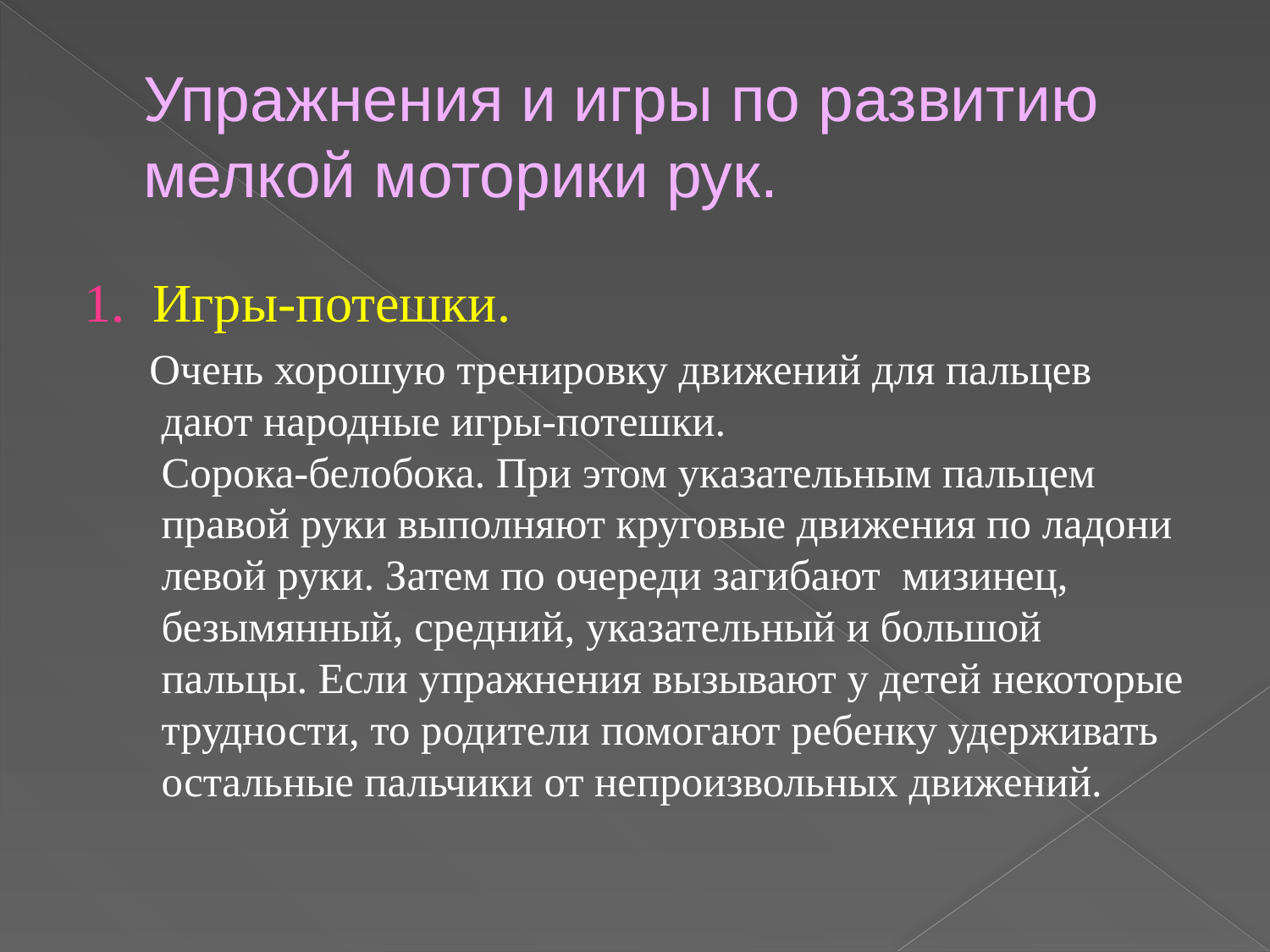

# Упражнения и игры по развитию мелкой моторики рук.
1.  Игры-потешки.
      Очень хорошую тренировку движений для пальцев дают народные игры-потешки.
Сорока-белобока. При этом указательным пальцем правой руки выполняют круговые движения по ладони левой руки. Затем по очереди загибают  мизинец, безымянный, средний, указательный и большой пальцы. Если упражнения вызывают у детей некоторые трудности, то родители помогают ребенку удерживать остальные пальчики от непроизвольных движений.